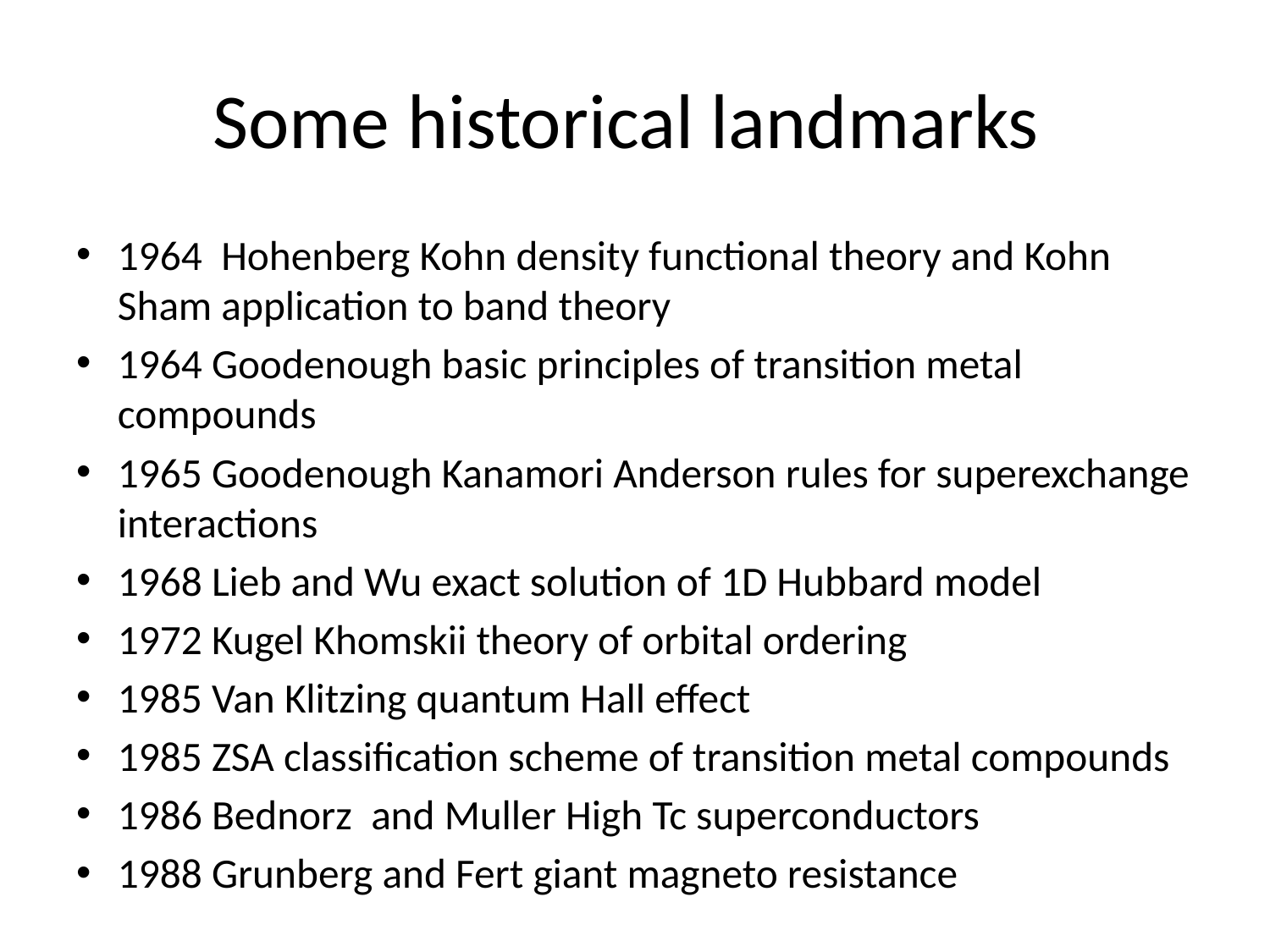

# Some historical landmarks
1964  Hohenberg Kohn density functional theory and Kohn Sham application to band theory
1964 Goodenough basic principles of transition metal compounds
1965 Goodenough Kanamori Anderson rules for superexchange interactions
1968 Lieb and Wu exact solution of 1D Hubbard model
1972 Kugel Khomskii theory of orbital ordering
1985 Van Klitzing quantum Hall effect
1985 ZSA classification scheme of transition metal compounds
1986 Bednorz  and Muller High Tc superconductors
1988 Grunberg and Fert giant magneto resistance